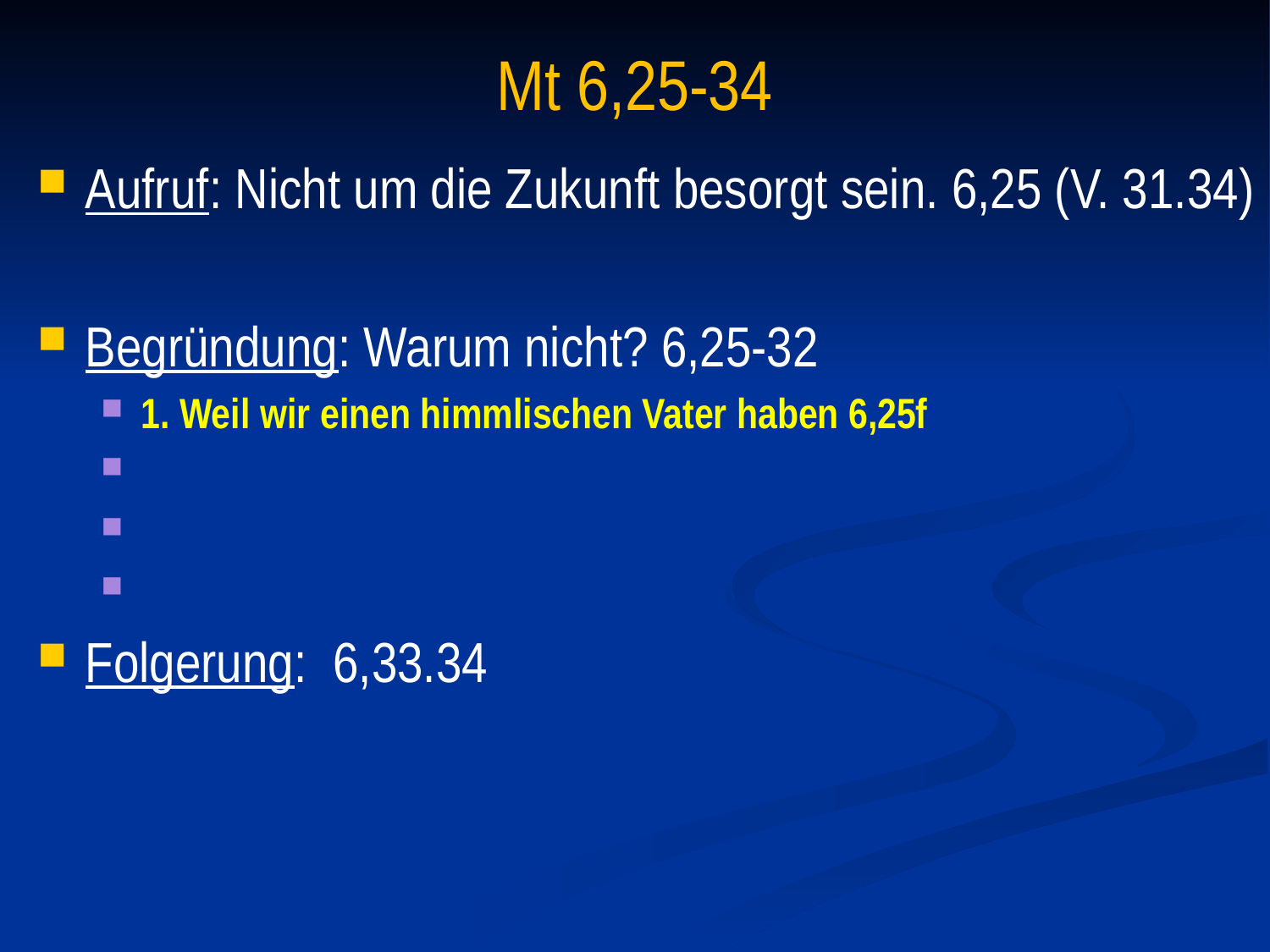

# Mt 6,25-34
Aufruf: Nicht um die Zukunft besorgt sein. 6,25 (V. 31.34)

Begründung: Warum nicht? 6,25-32
1. Weil wir einen himmlischen Vater haben 6,25f

Folgerung:  6,33.34